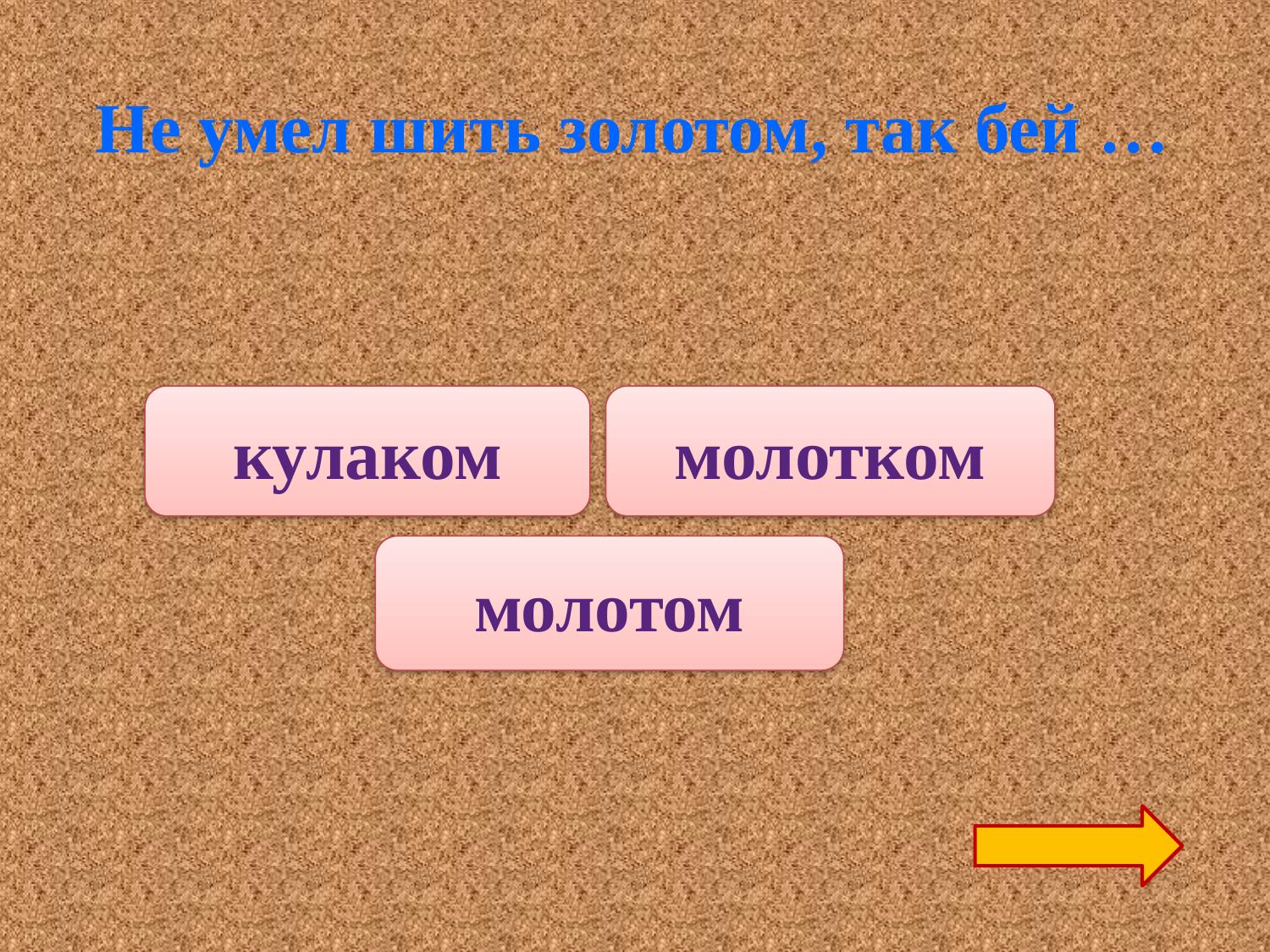

Не умел шить золотом, так бей …
кулаком
молотком
молотом